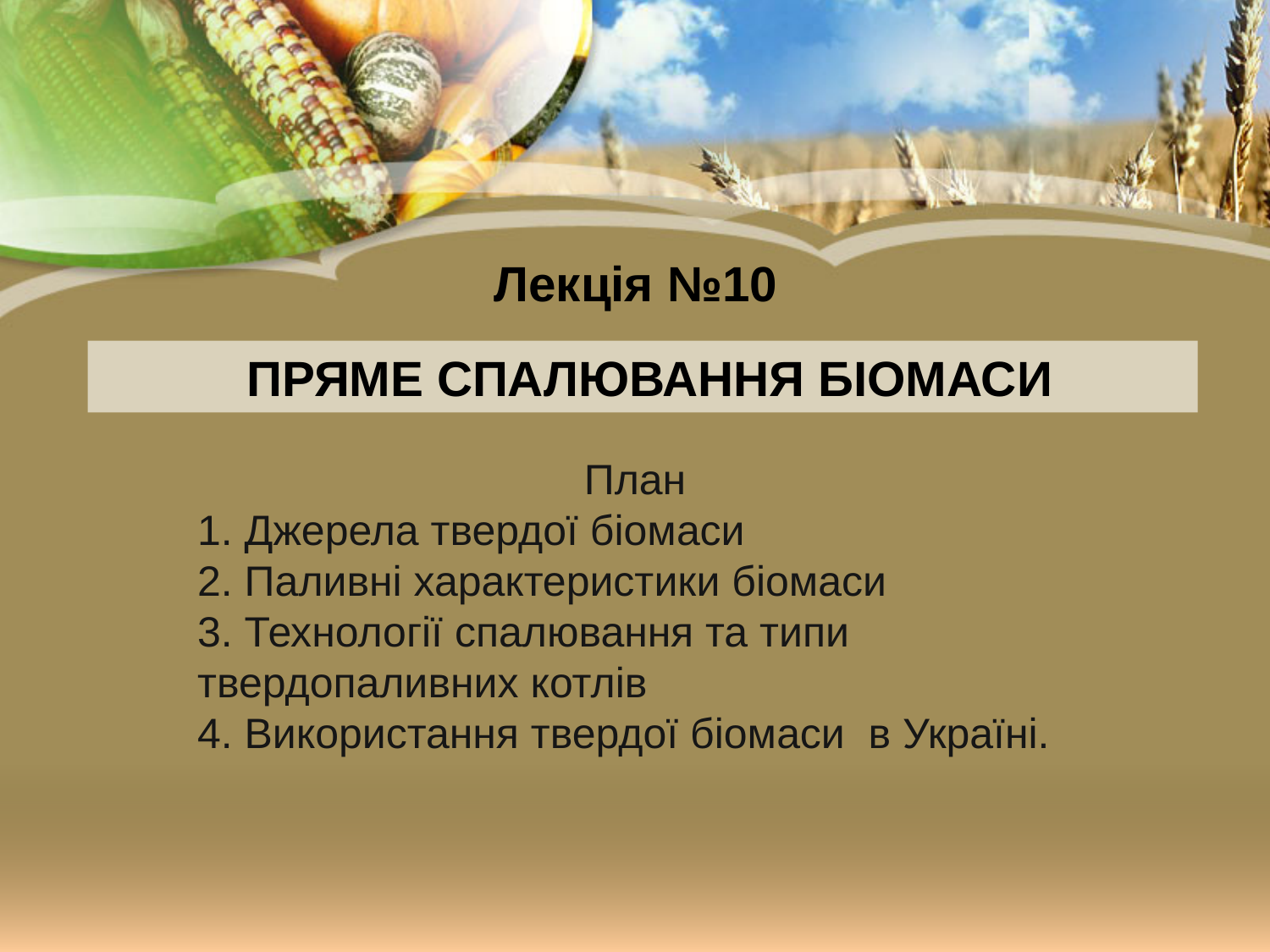

Лекція №10
 ПРЯМЕ СПАЛЮВАННЯ БІОМАСИ
План
1. Джерела твердої біомаси
2. Паливні характеристики біомаси
3. Технології спалювання та типи твердопаливних котлів
4. Використання твердої біомаси  в Україні.